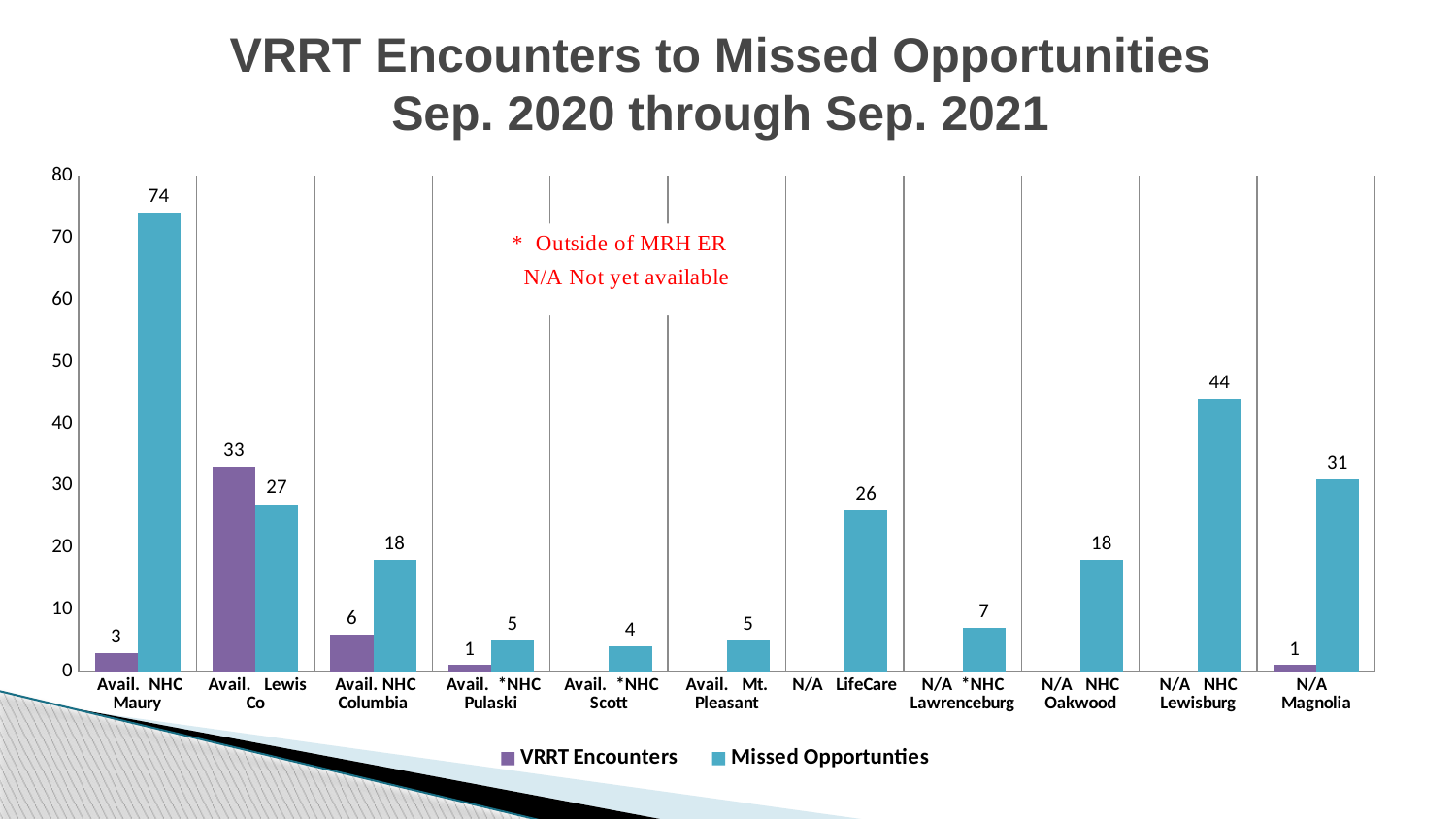

# VRRT Encounters to Missed Opportunities Sep. 2020 through Sep. 2021

### Chart

| Category | VRRT Encounters | Missed Opportunties |
|---|---|---|
|  Avail.  NHC Maury | 3.0 | 74.0 |
|  Avail.   Lewis Co | 33.0 | 27.0 |
|  Avail. NHC Columbia | 6.0 | 18.0 |
|  Avail.  *NHC Pulaski | 1.0 | 5.0 |
|  Avail.  *NHC Scott | None | 4.0 |
| Avail.   Mt. Pleasant | None | 5.0 |
| N/A   LifeCare | None | 26.0 |
| N/A  *NHC Lawrenceburg | None | 7.0 |
| N/A   NHC Oakwood | None | 18.0 |
| N/A   NHC Lewisburg | None | 44.0 |
| N/A   Magnolia | 1.0 | 31.0 |